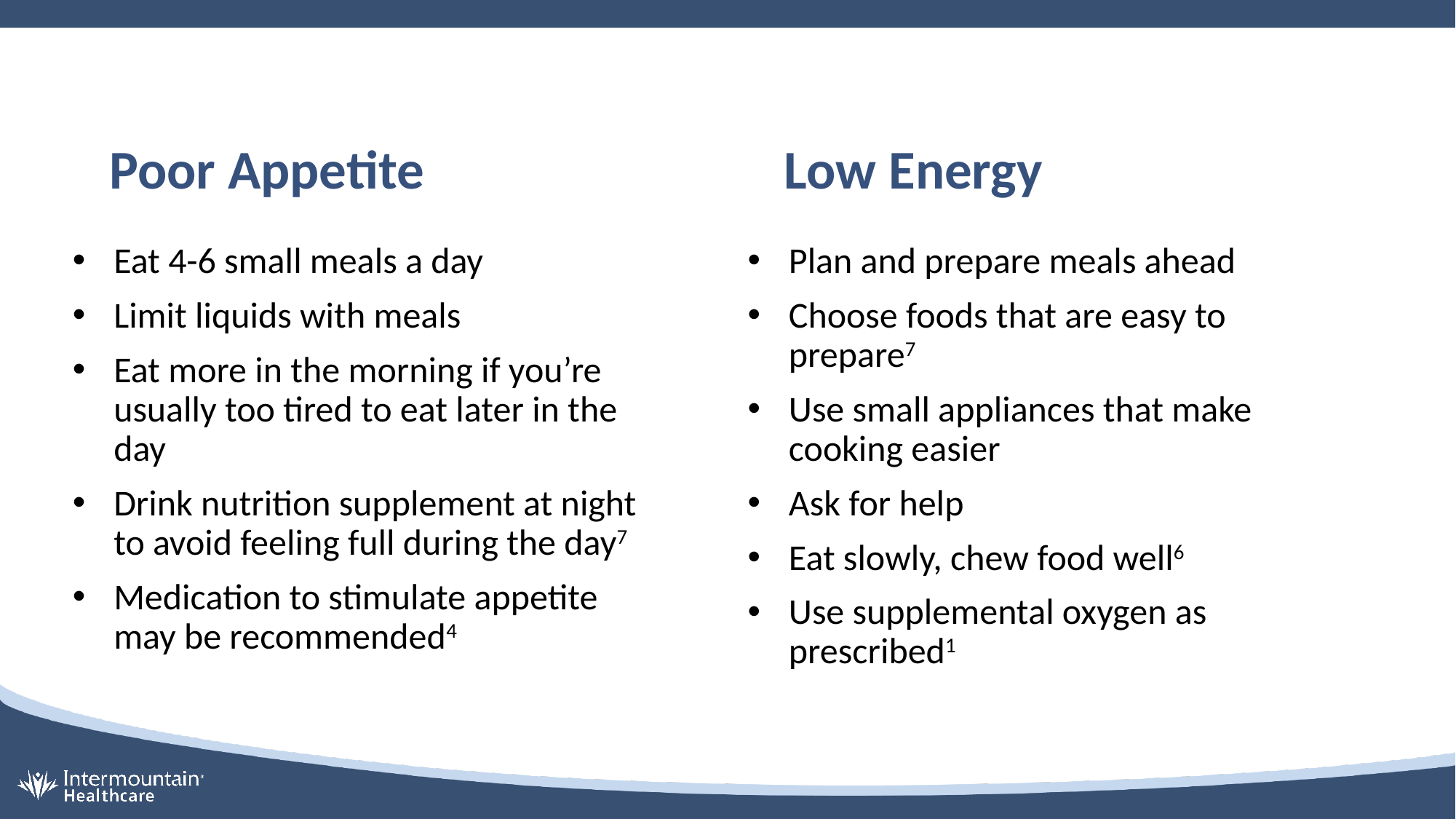

Poor Appetite
Low Energy
Plan and prepare meals ahead
Choose foods that are easy to prepare7
Use small appliances that make cooking easier
Ask for help
Eat slowly, chew food well6
Use supplemental oxygen as prescribed1
Eat 4-6 small meals a day
Limit liquids with meals
Eat more in the morning if you’re usually too tired to eat later in the day
Drink nutrition supplement at night to avoid feeling full during the day7
Medication to stimulate appetite may be recommended4